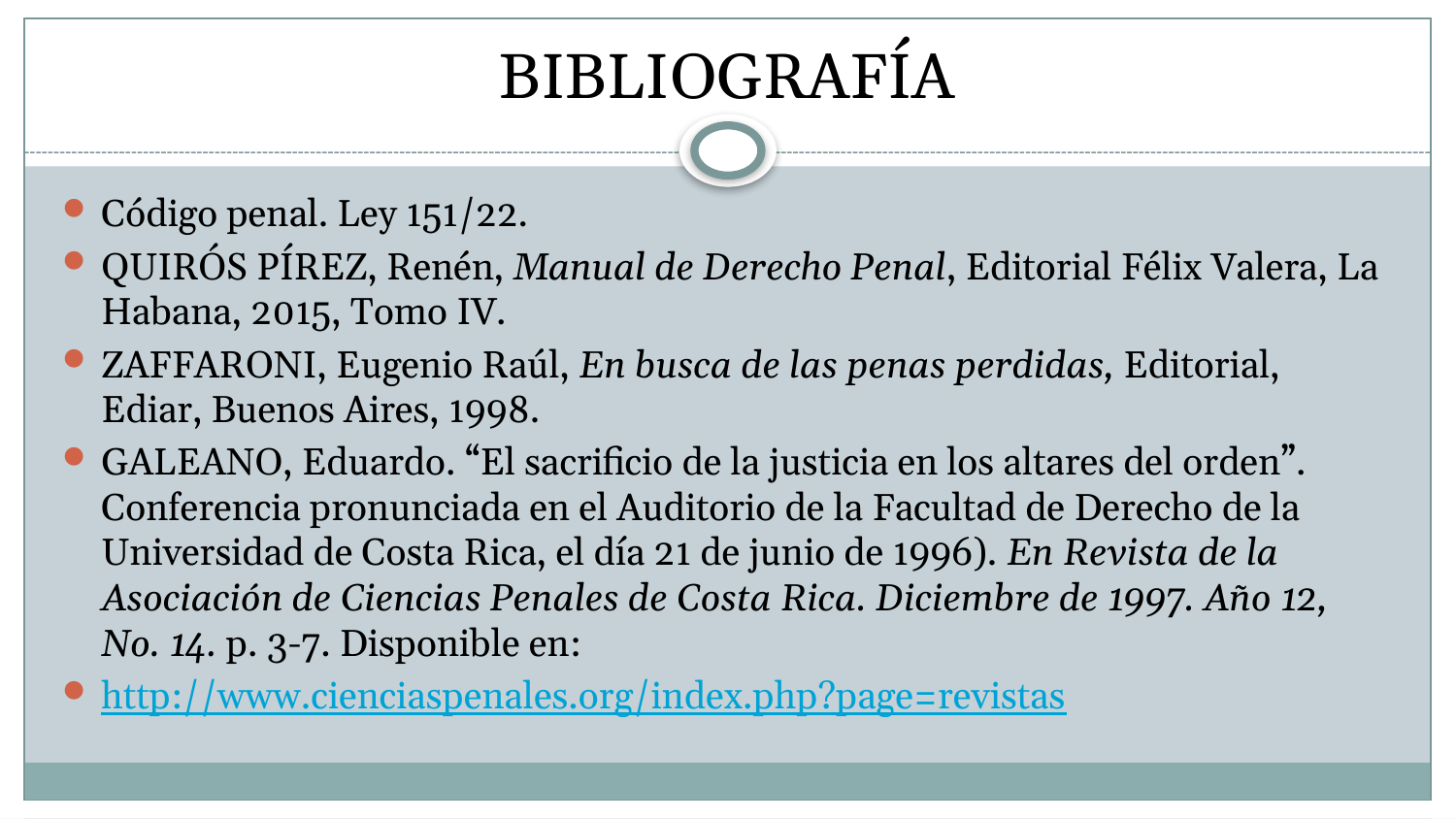

# BIBLIOGRAFÍA
Código penal. Ley 151/22.
QUIRÓS PÍREZ, Renén, Manual de Derecho Penal, Editorial Félix Valera, La Habana, 2015, Tomo IV.
ZAFFARONI, Eugenio Raúl, En busca de las penas perdidas, Editorial, Ediar, Buenos Aires, 1998.
GALEANO, Eduardo. “El sacrificio de la justicia en los altares del orden”. Conferencia pronunciada en el Auditorio de la Facultad de Derecho de la Universidad de Costa Rica, el día 21 de junio de 1996). En Revista de la Asociación de Ciencias Penales de Costa Rica. Diciembre de 1997. Año 12, No. 14. p. 3-7. Disponible en:
http://www.cienciaspenales.org/index.php?page=revistas